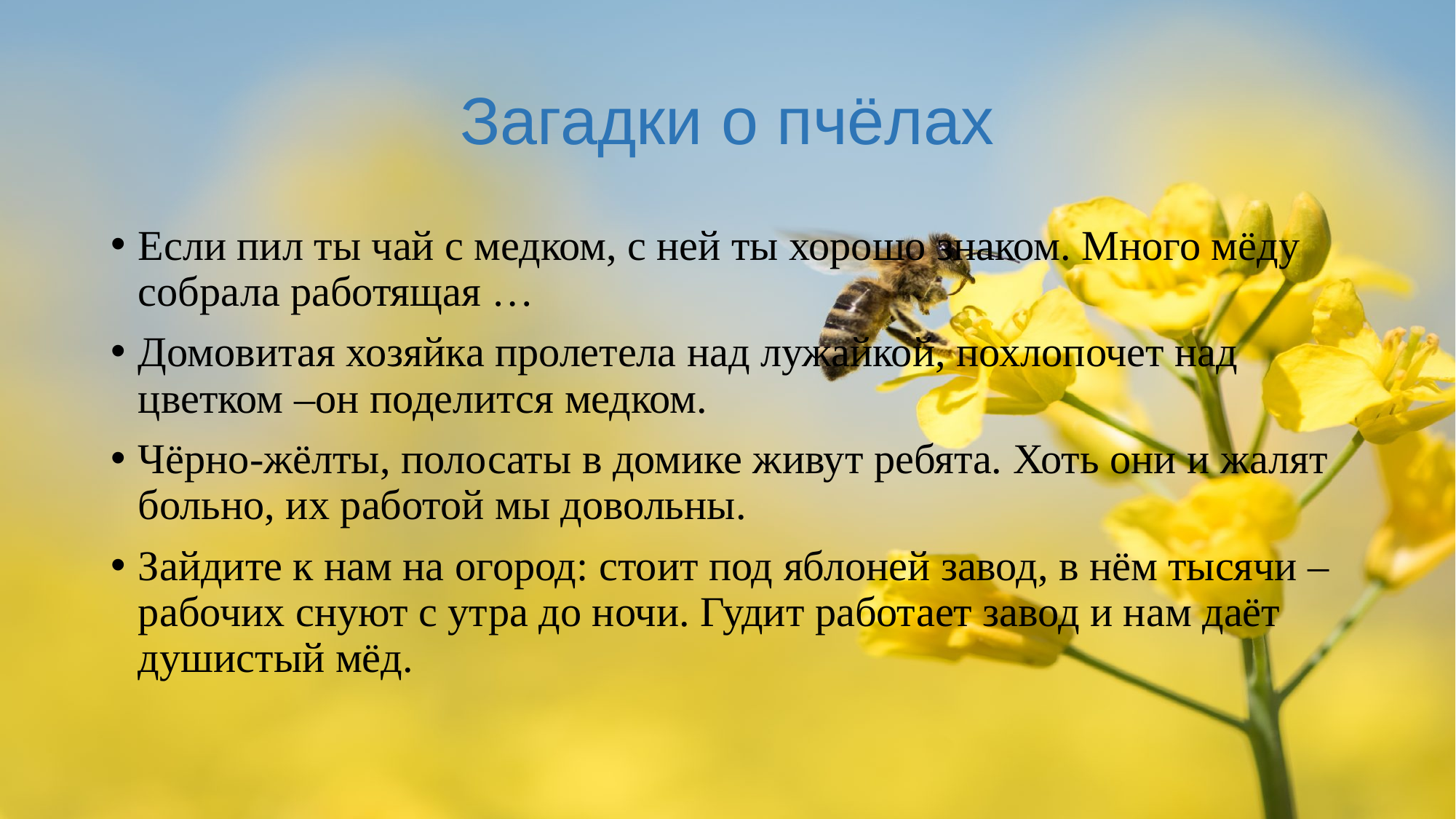

# Загадки о пчёлах
Если пил ты чай с медком, с ней ты хорошо знаком. Много мёду собрала работящая …
Домовитая хозяйка пролетела над лужайкой, похлопочет над цветком –он поделится медком.
Чёрно-жёлты, полосаты в домике живут ребята. Хоть они и жалят больно, их работой мы довольны.
Зайдите к нам на огород: стоит под яблоней завод, в нём тысячи –рабочих снуют с утра до ночи. Гудит работает завод и нам даёт душистый мёд.